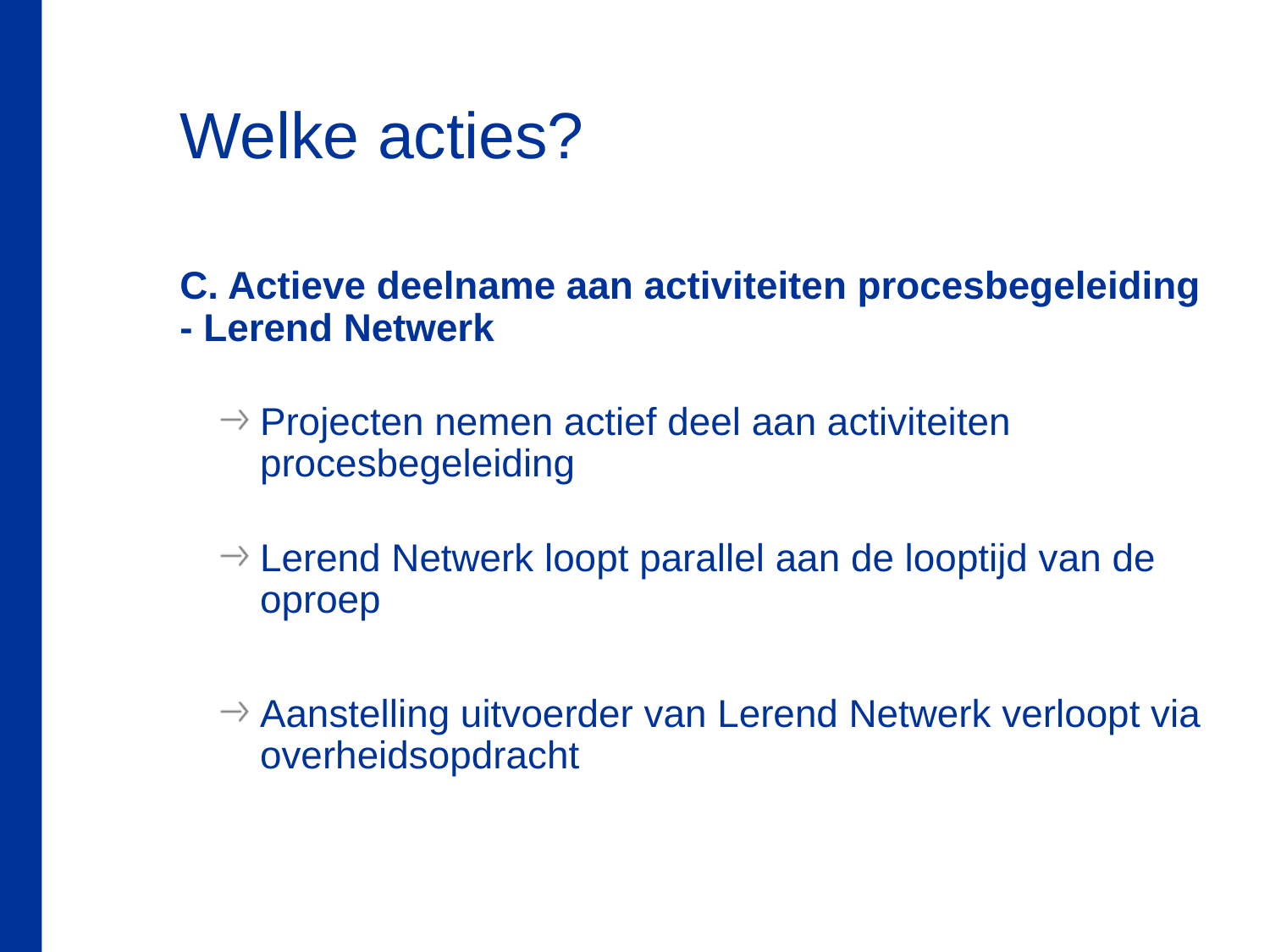

# Welke acties?
C. Actieve deelname aan activiteiten procesbegeleiding - Lerend Netwerk

Projecten nemen actief deel aan activiteiten procesbegeleiding

Lerend Netwerk loopt parallel aan de looptijd van de oproep

Aanstelling uitvoerder van Lerend Netwerk verloopt via overheidsopdracht